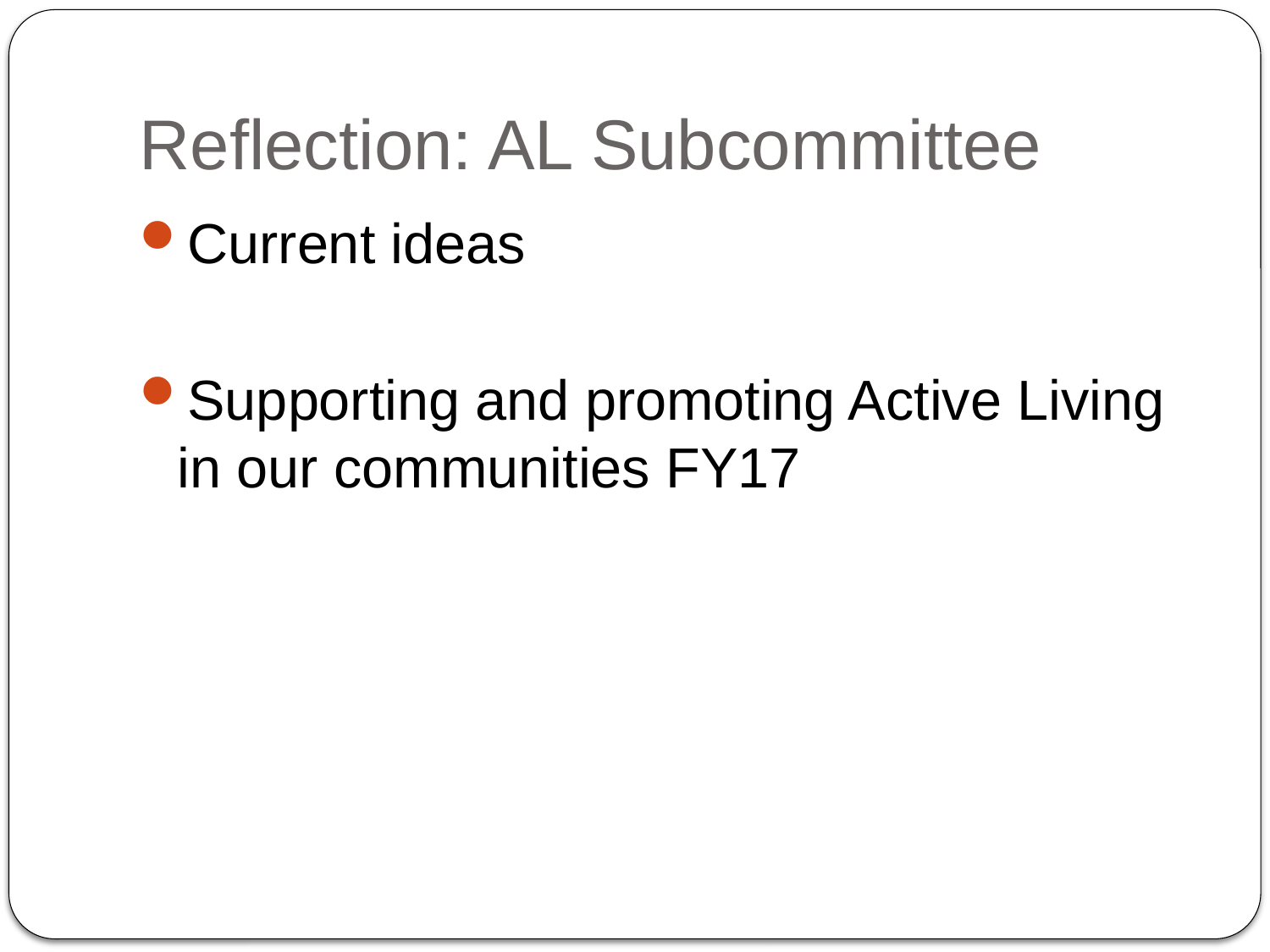

# Reflection: AL Subcommittee
Current ideas

Supporting and promoting Active Living in our communities FY17